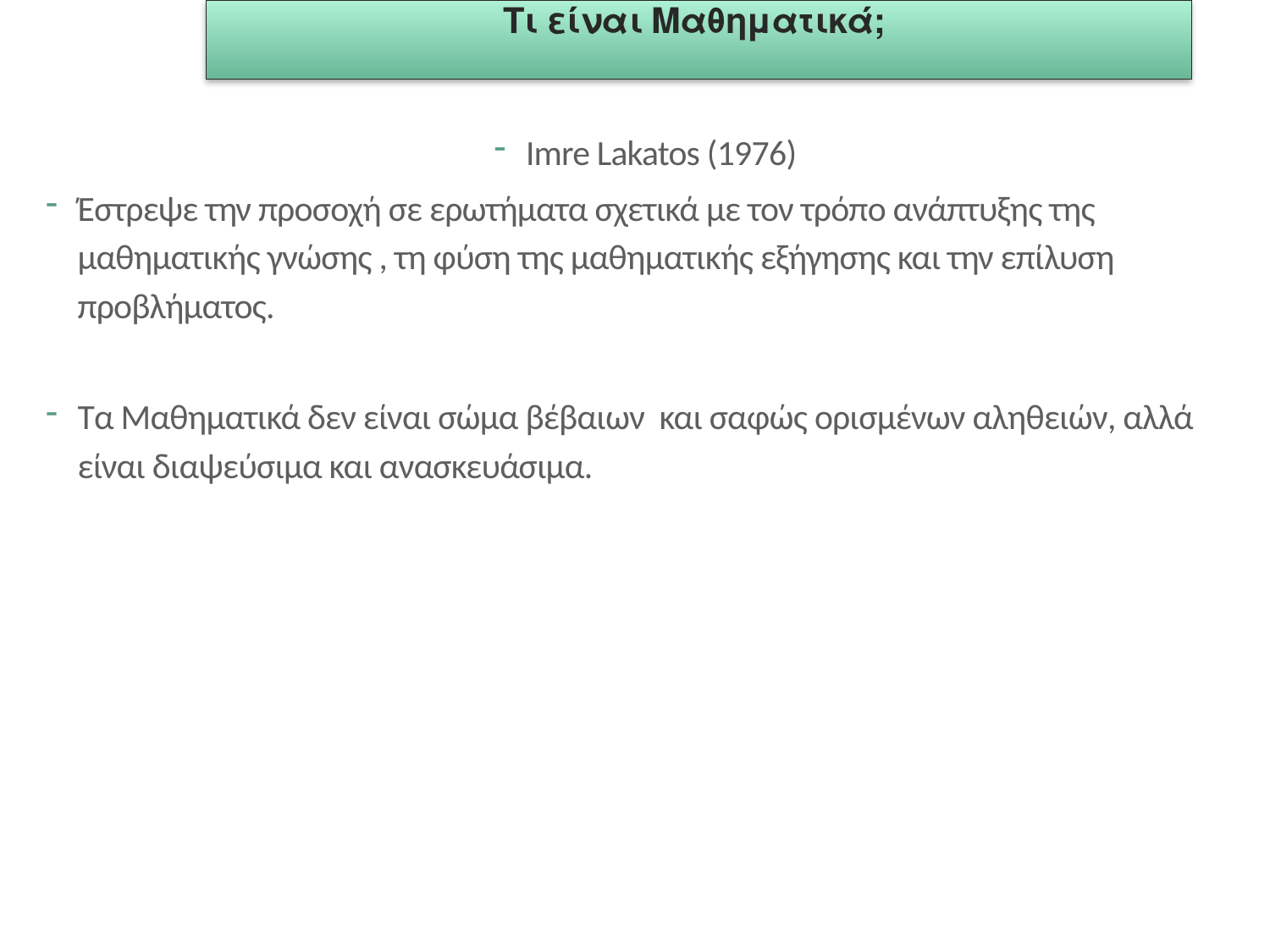

Τι είναι Μαθηματικά;

Imre Lakatos (1976)
Έστρεψε την προσοχή σε ερωτήματα σχετικά με τον τρόπο ανάπτυξης της μαθηματικής γνώσης , τη φύση της μαθηματικής εξήγησης και την επίλυση προβλήματος.

Τα Μαθηματικά δεν είναι σώμα βέβαιων  και σαφώς ορισμένων αληθειών, αλλά είναι διαψεύσιμα και ανασκευάσιμα.